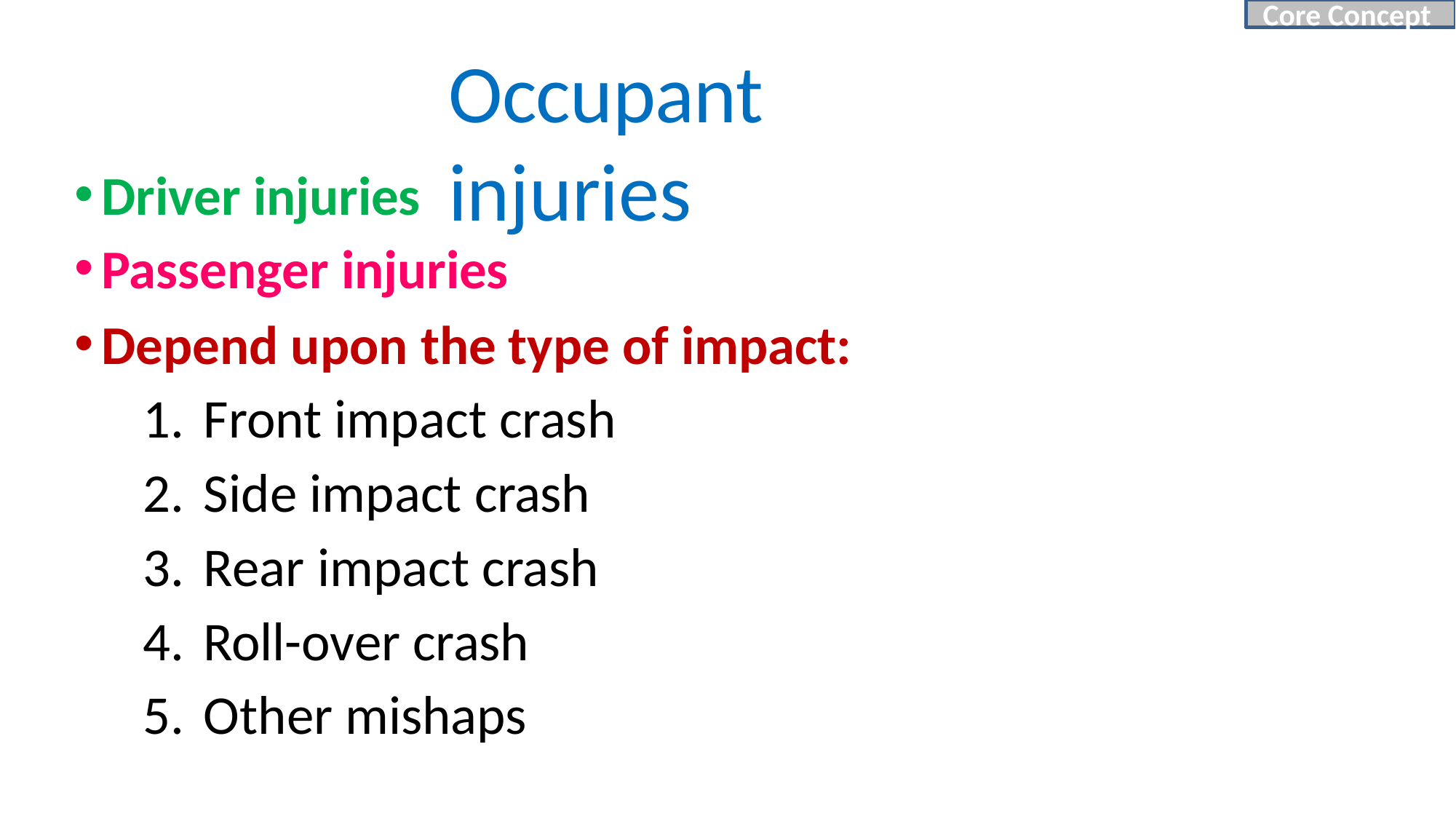

Core Concept
# Occupant injuries
Driver injuries
Passenger injuries
Depend upon the type of impact:
Front impact crash
Side impact crash
Rear impact crash
Roll-over crash
Other mishaps